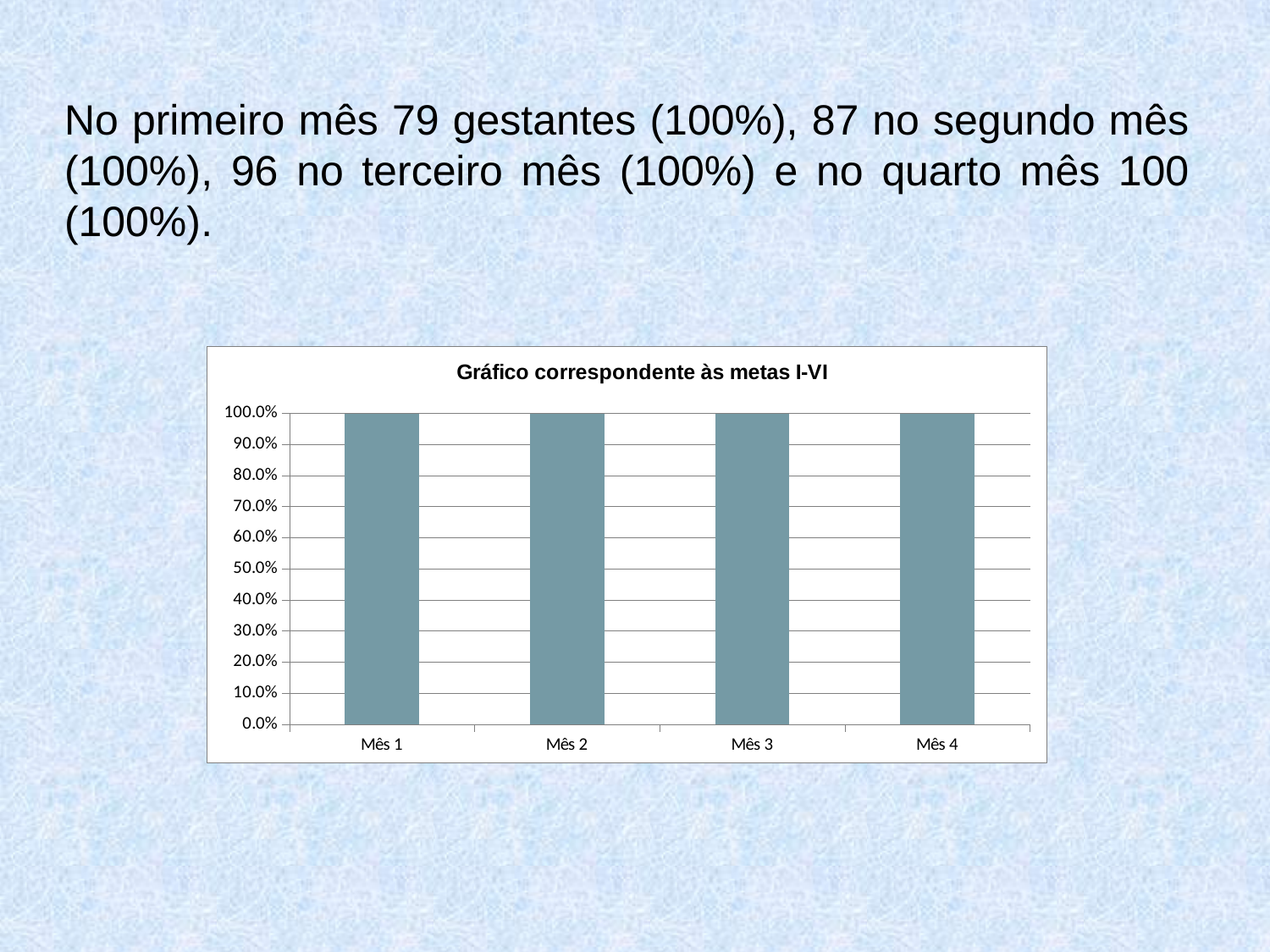

No primeiro mês 79 gestantes (100%), 87 no segundo mês (100%), 96 no terceiro mês (100%) e no quarto mês 100 (100%).

### Chart: Gráfico correspondente às metas I-VI

| Category | Proporção de gestantes de alto risco com primeira consulta odontológica |
|---|---|
| Mês 1 | 1.0 |
| Mês 2 | 1.0 |
| Mês 3 | 1.0 |
| Mês 4 | 1.0 |